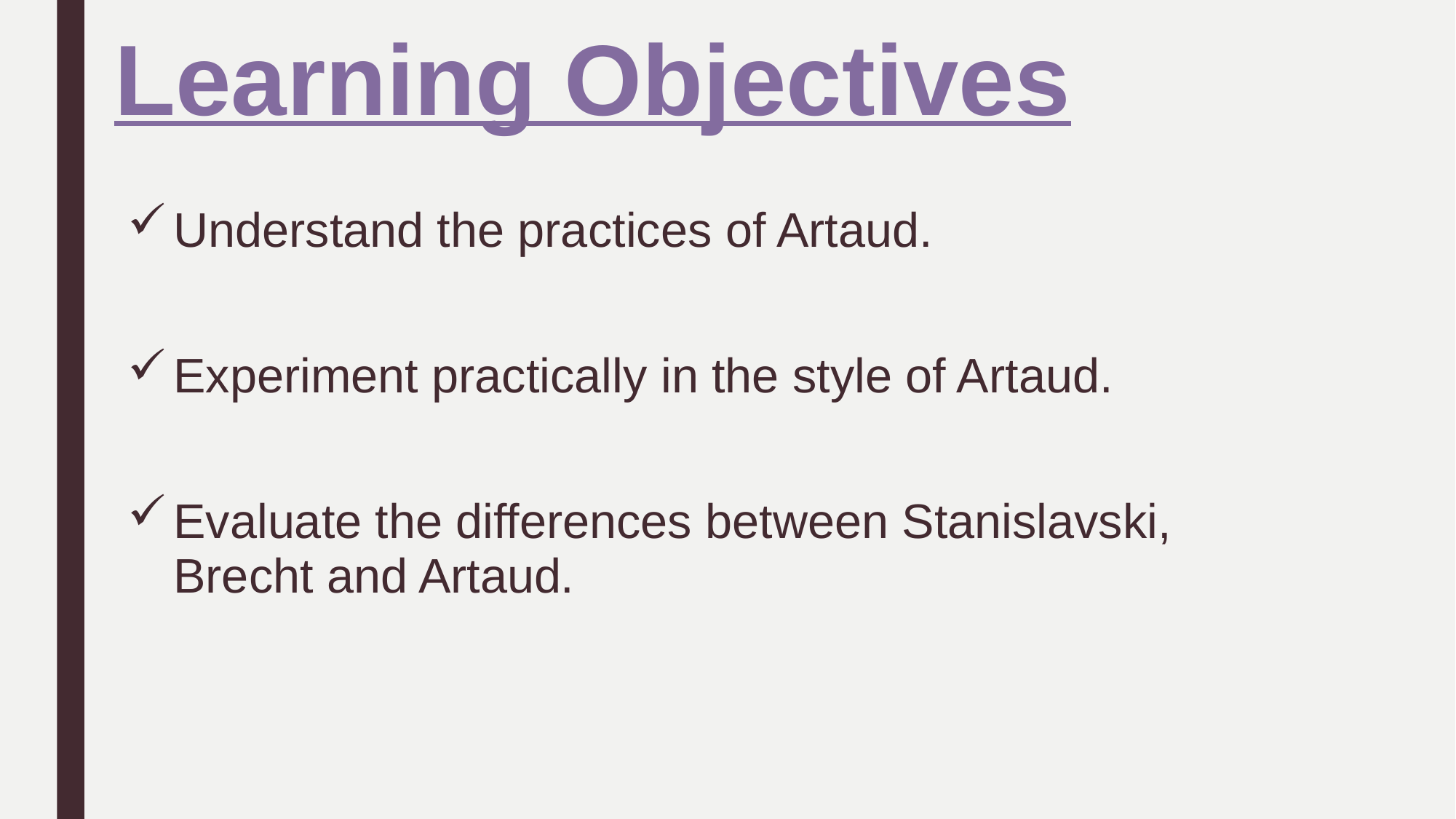

# Learning Objectives
Understand the practices of Artaud.

Experiment practically in the style of Artaud.

Evaluate the differences between Stanislavski, Brecht and Artaud.